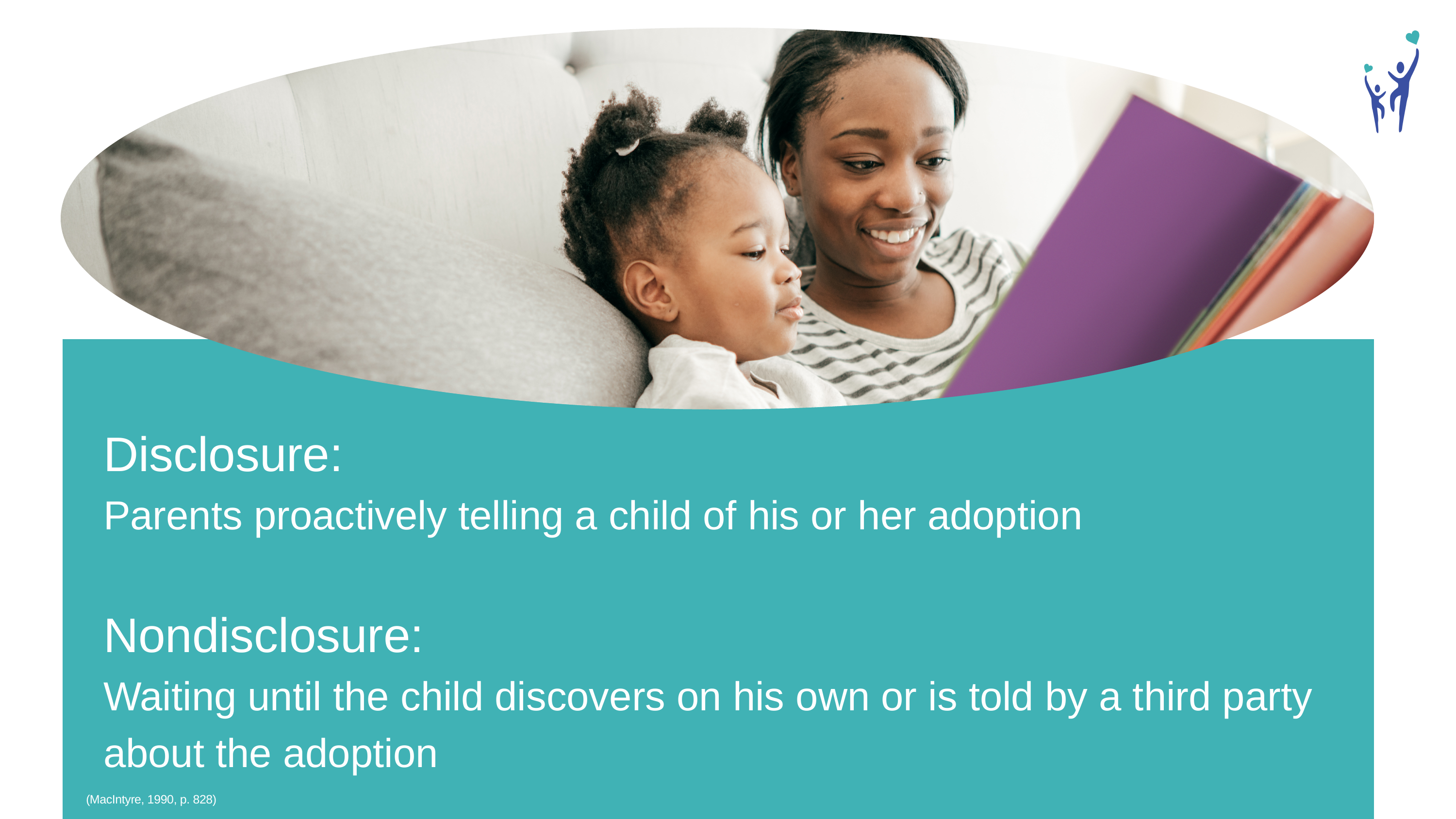

Disclosure:
Parents proactively telling a child of his or her adoption

Nondisclosure:
Waiting until the child discovers on his own or is told by a third party about the adoption

(MacIntyre, 1990, p. 828)